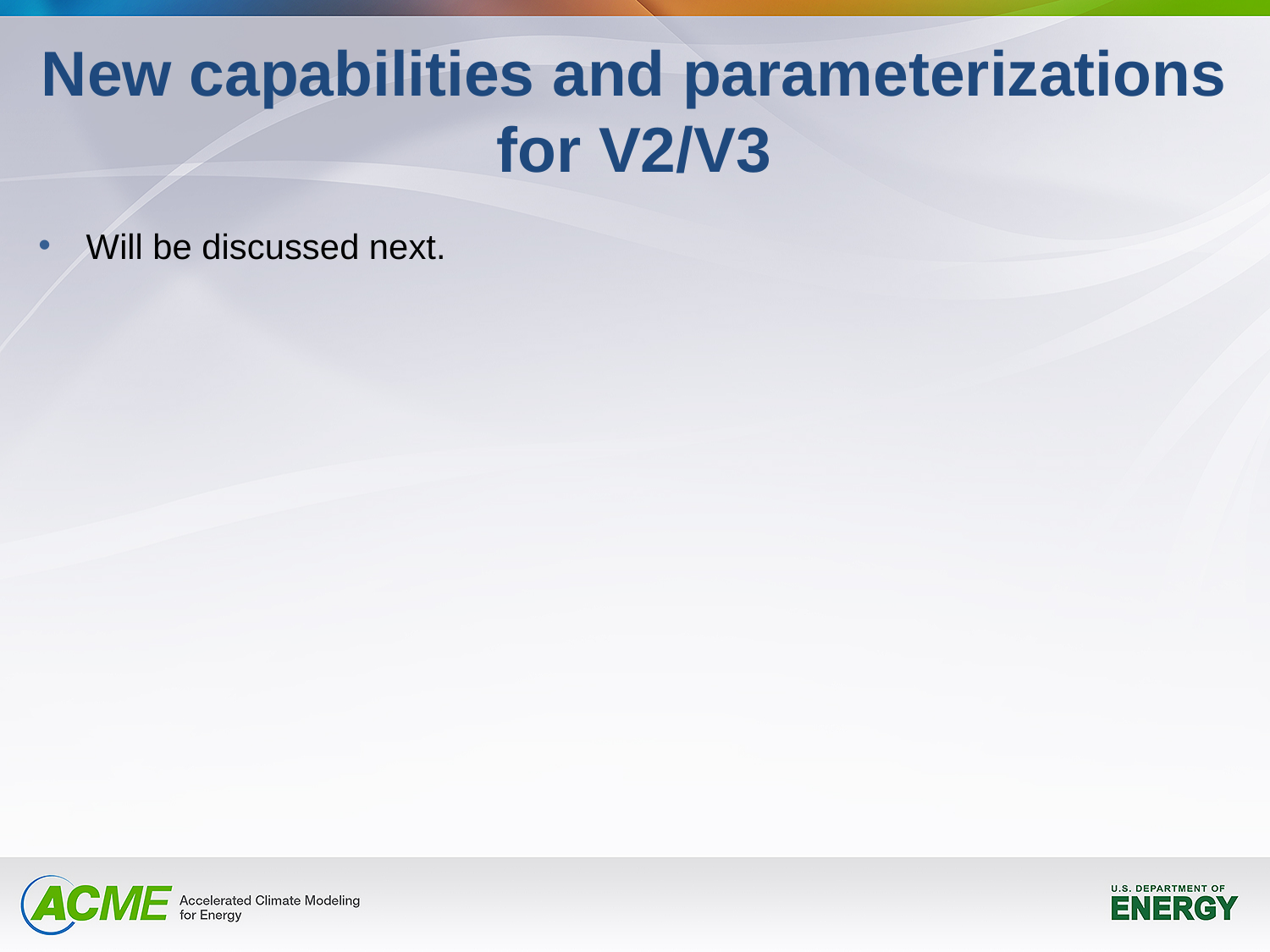

New capabilities and parameterizations for V2/V3

Will be discussed next.